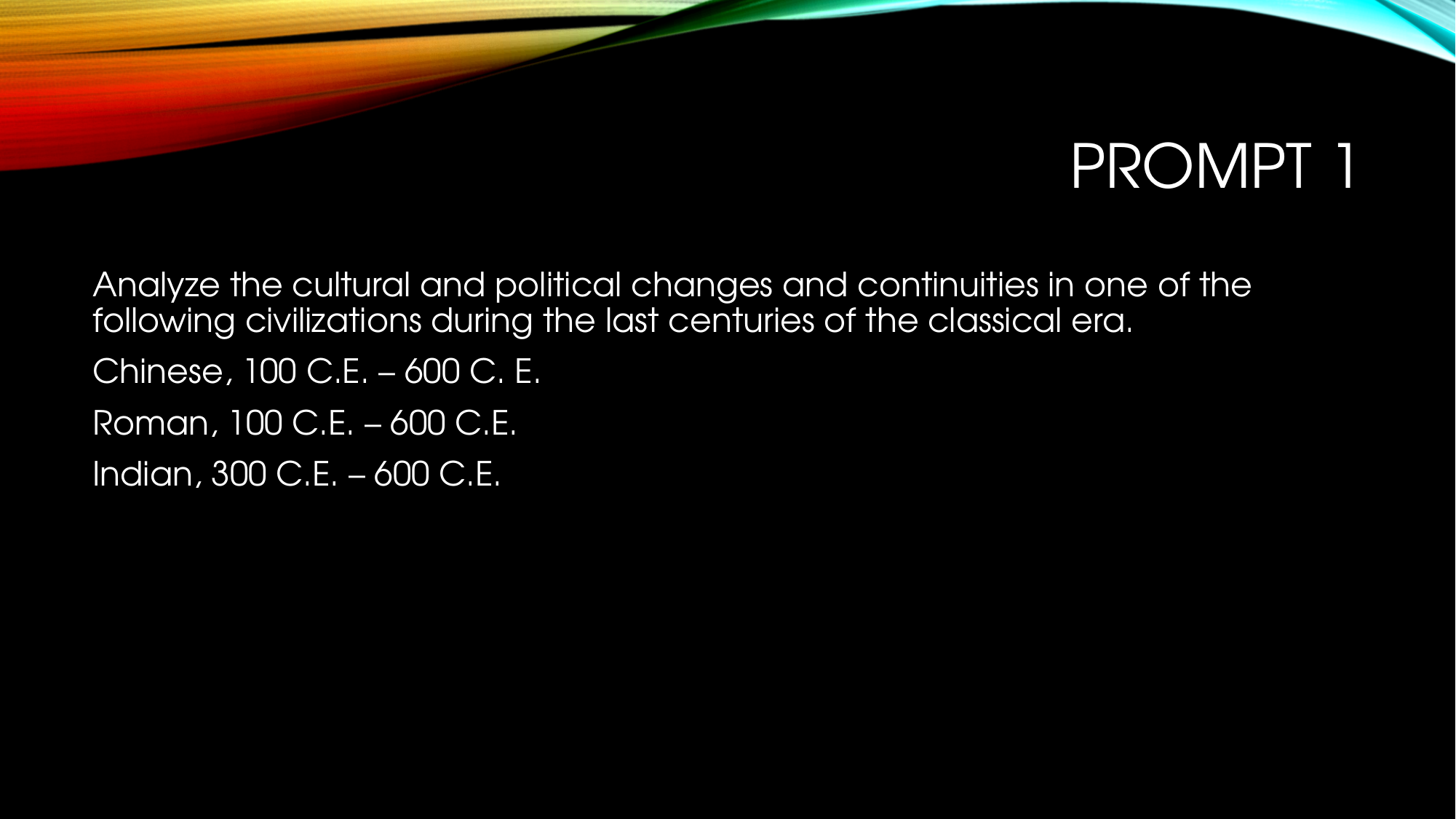

# Prompt 1
Analyze the cultural and political changes and continuities in one of the following civilizations during the last centuries of the classical era.
Chinese, 100 C.E. – 600 C. E.
Roman, 100 C.E. – 600 C.E.
Indian, 300 C.E. – 600 C.E.